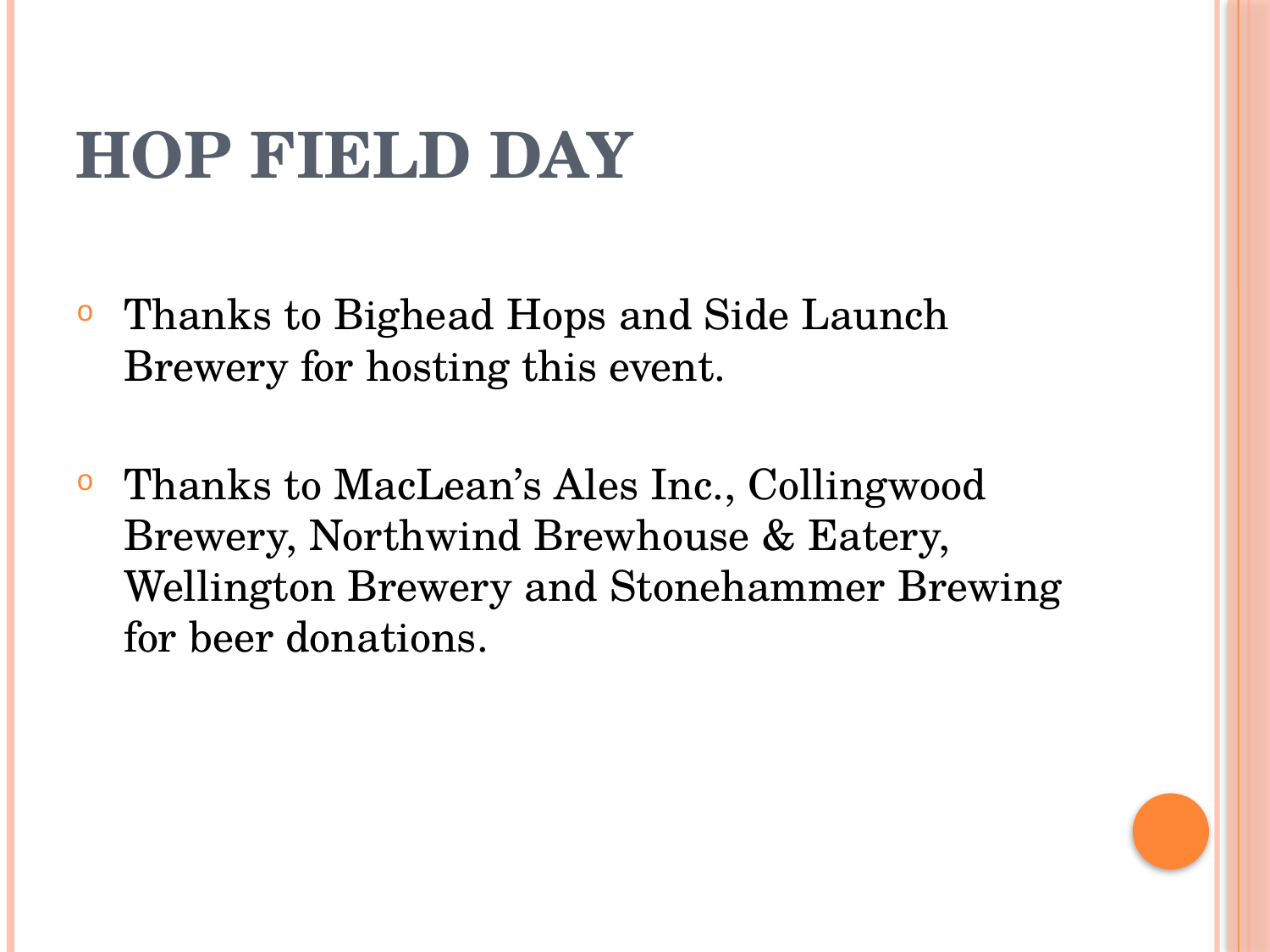

# Hop Field Day

Thanks to Bighead Hops and Side Launch Brewery for hosting this event.

Thanks to MacLean’s Ales Inc., Collingwood Brewery, Northwind Brewhouse & Eatery, Wellington Brewery and Stonehammer Brewing for beer donations.